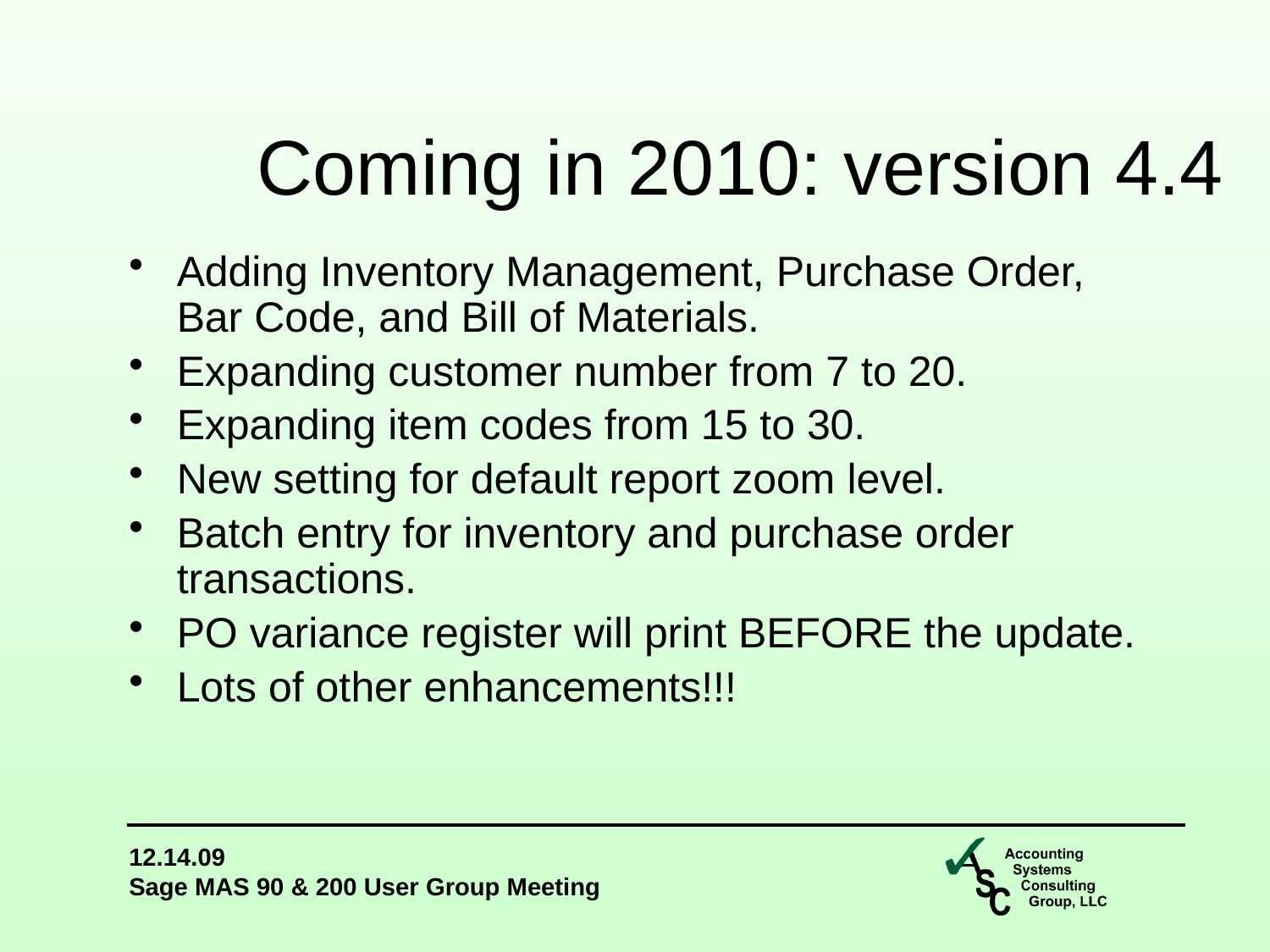

Coming in 2010: version 4.4
Adding Inventory Management, Purchase Order, Bar Code, and Bill of Materials.
Expanding customer number from 7 to 20.
Expanding item codes from 15 to 30.
New setting for default report zoom level.
Batch entry for inventory and purchase order transactions.
PO variance register will print BEFORE the update.
Lots of other enhancements!!!